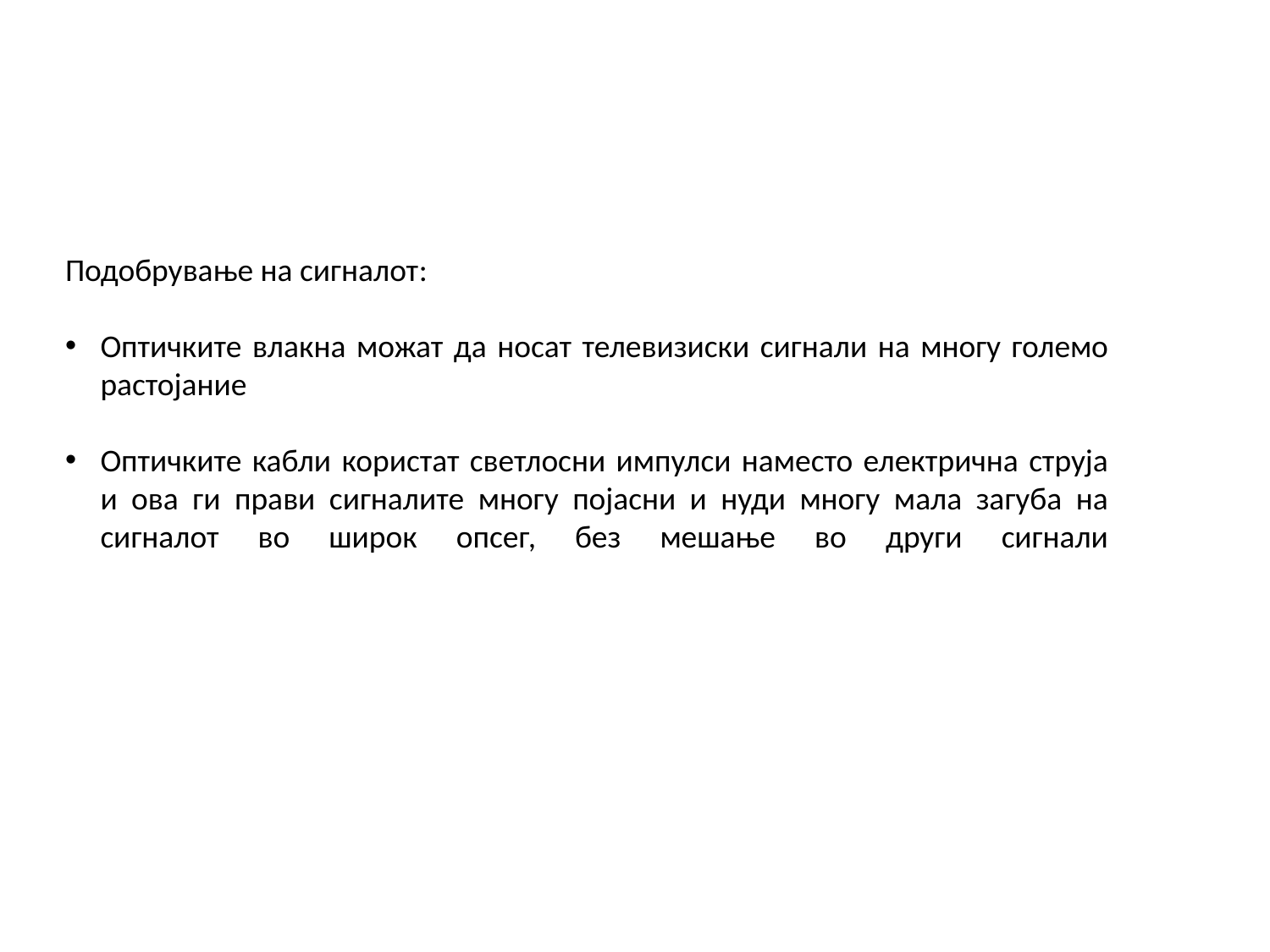

Подобрување на сигналот:

Оптичките влакна можат да носат телевизиски сигнали на многу големо растојание

Оптичките кабли користат светлосни импулси наместо електрична струја и ова ги прави сигналите многу појасни и нуди многу мала загуба на сигналот во широк опсег, без мешање во други сигнали